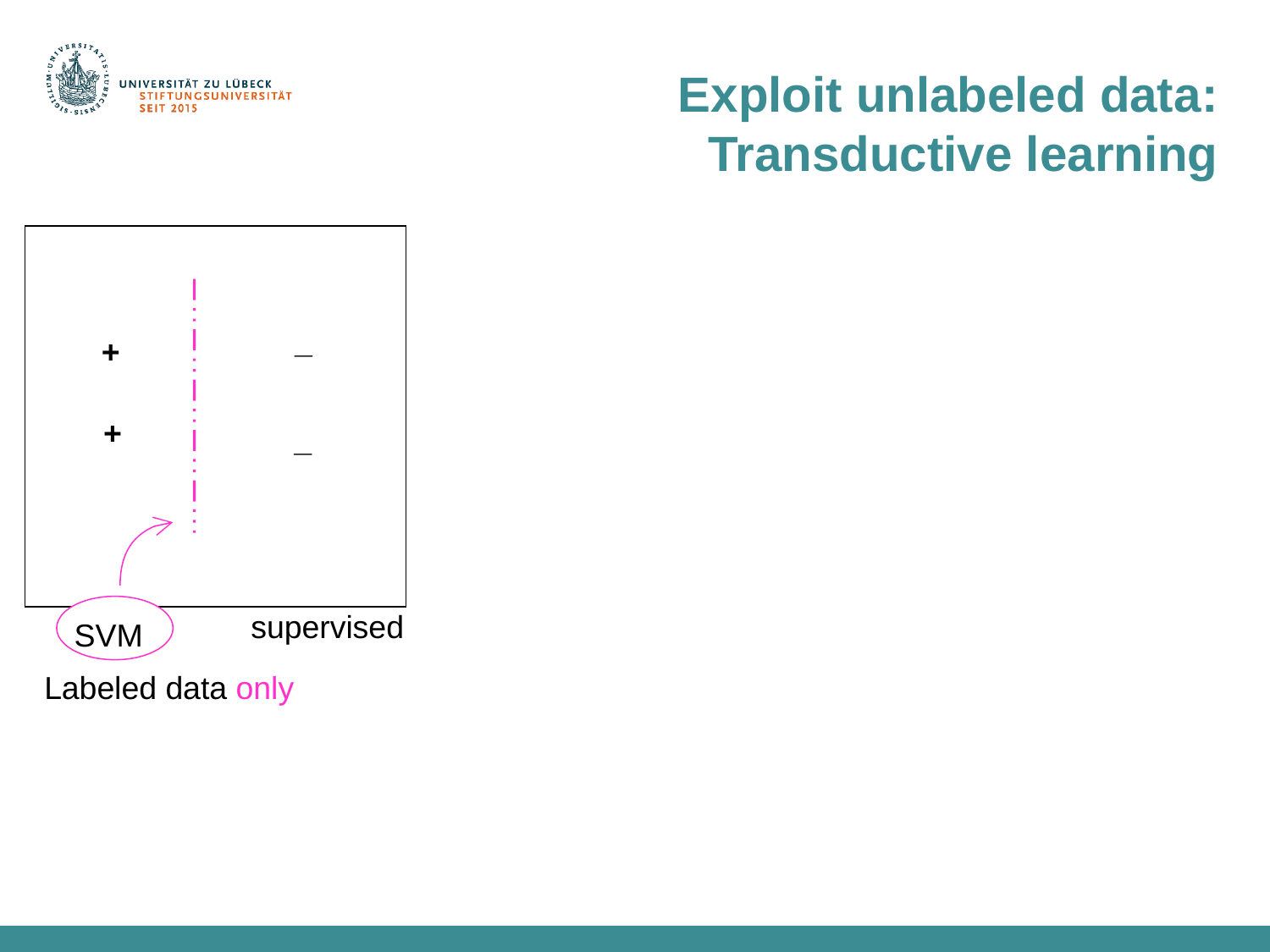

# Exploit unlabeled data: Transductive learning

_

+

_
_

+
+

+
_

+
+
_
_

SVM

Transductive SVM
Labeled data only
+
+
+
+
+
+
+
+
+
+
–
_
_
–
_
–
–
–
–
–
supervised
unsupervised